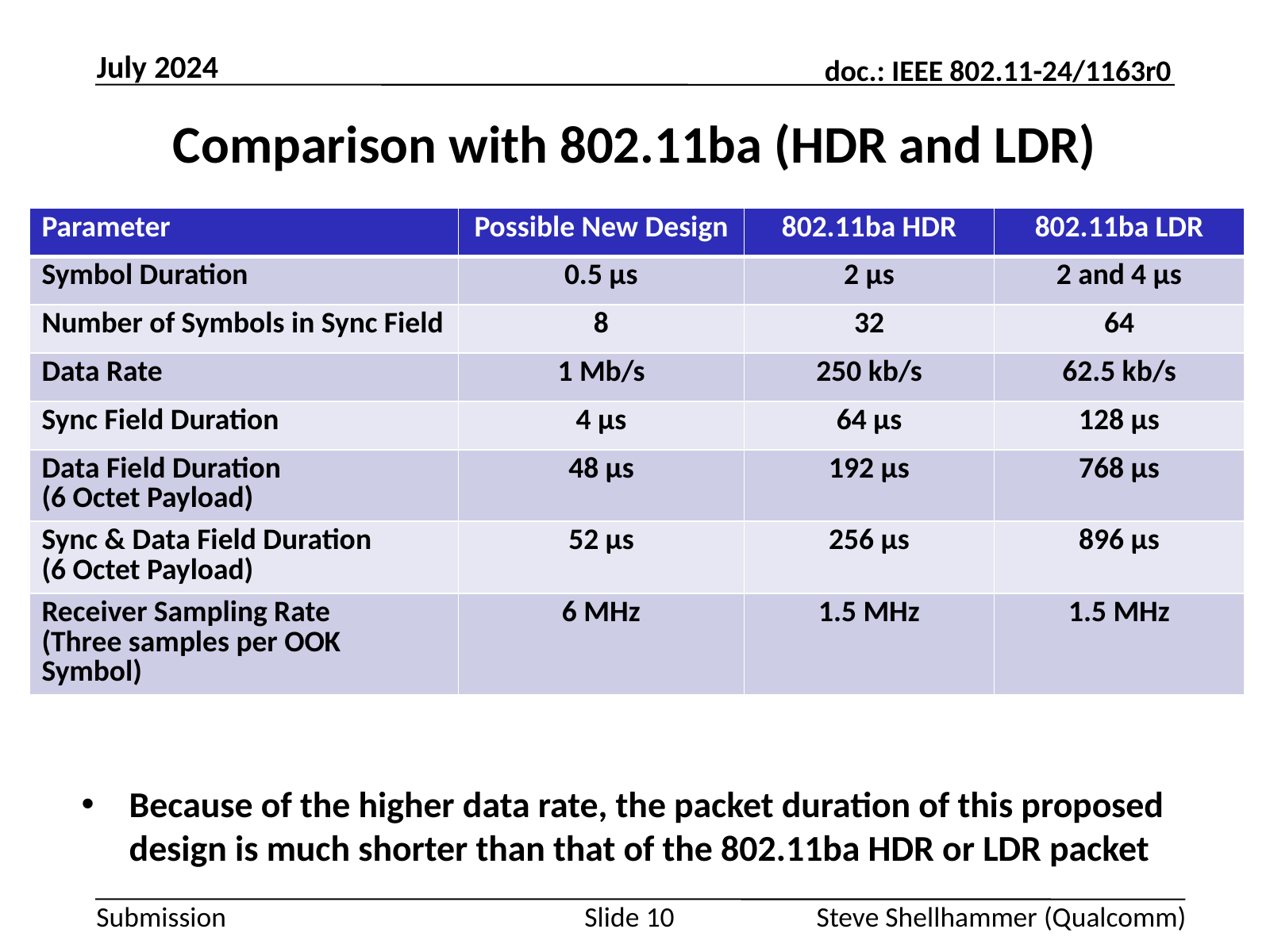

July 2024
# Comparison with 802.11ba (HDR and LDR)
| Parameter | Possible New Design | 802.11ba HDR | 802.11ba LDR |
| --- | --- | --- | --- |
| Symbol Duration | 0.5 µs | 2 µs | 2 and 4 µs |
| Number of Symbols in Sync Field | 8 | 32 | 64 |
| Data Rate | 1 Mb/s | 250 kb/s | 62.5 kb/s |
| Sync Field Duration | 4 µs | 64 µs | 128 µs |
| Data Field Duration (6 Octet Payload) | 48 µs | 192 µs | 768 µs |
| Sync & Data Field Duration (6 Octet Payload) | 52 µs | 256 µs | 896 µs |
| Receiver Sampling Rate (Three samples per OOK Symbol) | 6 MHz | 1.5 MHz | 1.5 MHz |
Because of the higher data rate, the packet duration of this proposed design is much shorter than that of the 802.11ba HDR or LDR packet

Slide 10
Steve Shellhammer (Qualcomm)